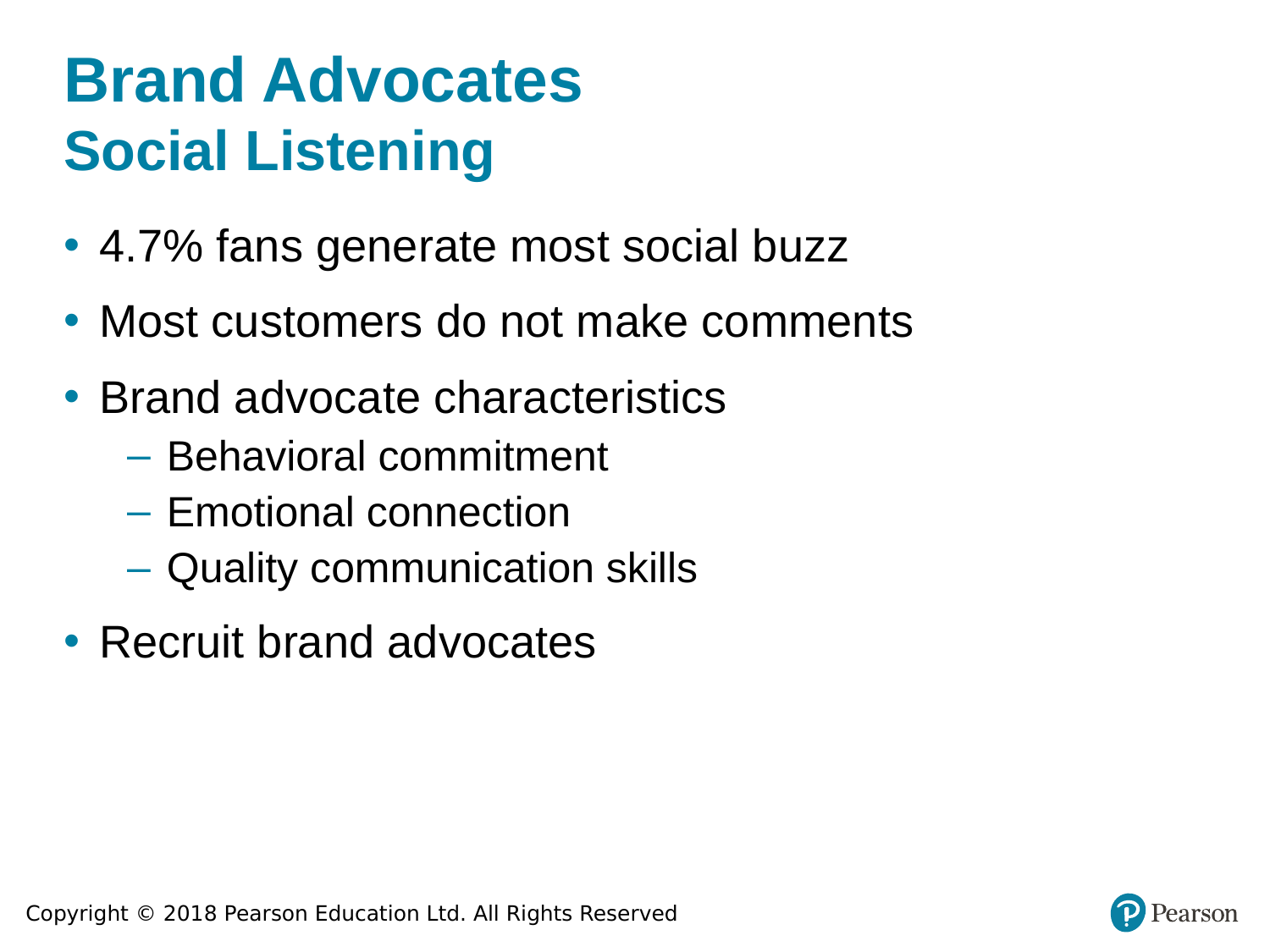

# Brand Advocates Social Listening
4.7% fans generate most social buzz
Most customers do not make comments
Brand advocate characteristics
Behavioral commitment
Emotional connection
Quality communication skills
Recruit brand advocates